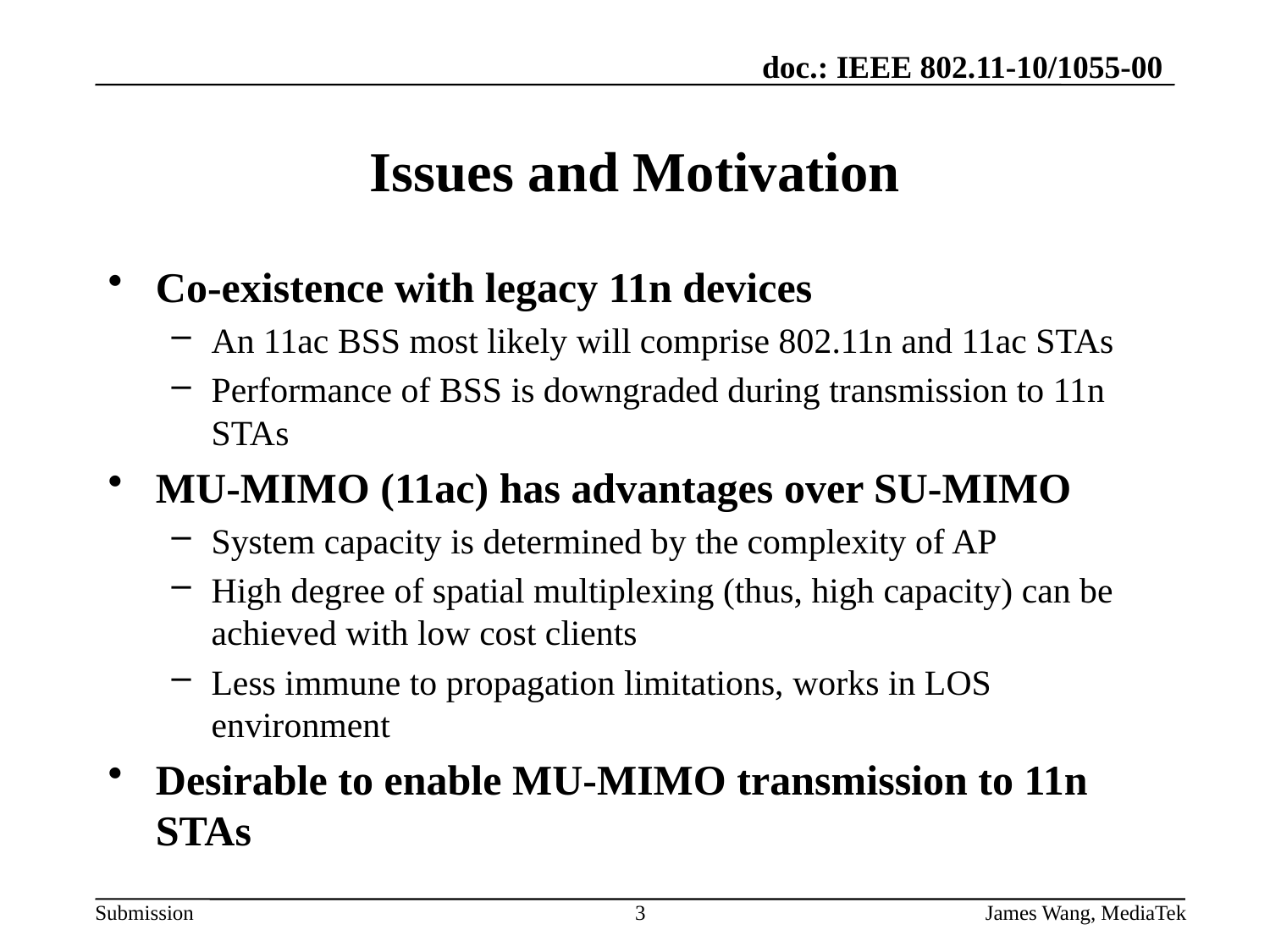

# Issues and Motivation
Co-existence with legacy 11n devices
An 11ac BSS most likely will comprise 802.11n and 11ac STAs
Performance of BSS is downgraded during transmission to 11n STAs
MU-MIMO (11ac) has advantages over SU-MIMO
System capacity is determined by the complexity of AP
High degree of spatial multiplexing (thus, high capacity) can be achieved with low cost clients
Less immune to propagation limitations, works in LOS environment
Desirable to enable MU-MIMO transmission to 11n STAs

3
James Wang, MediaTek